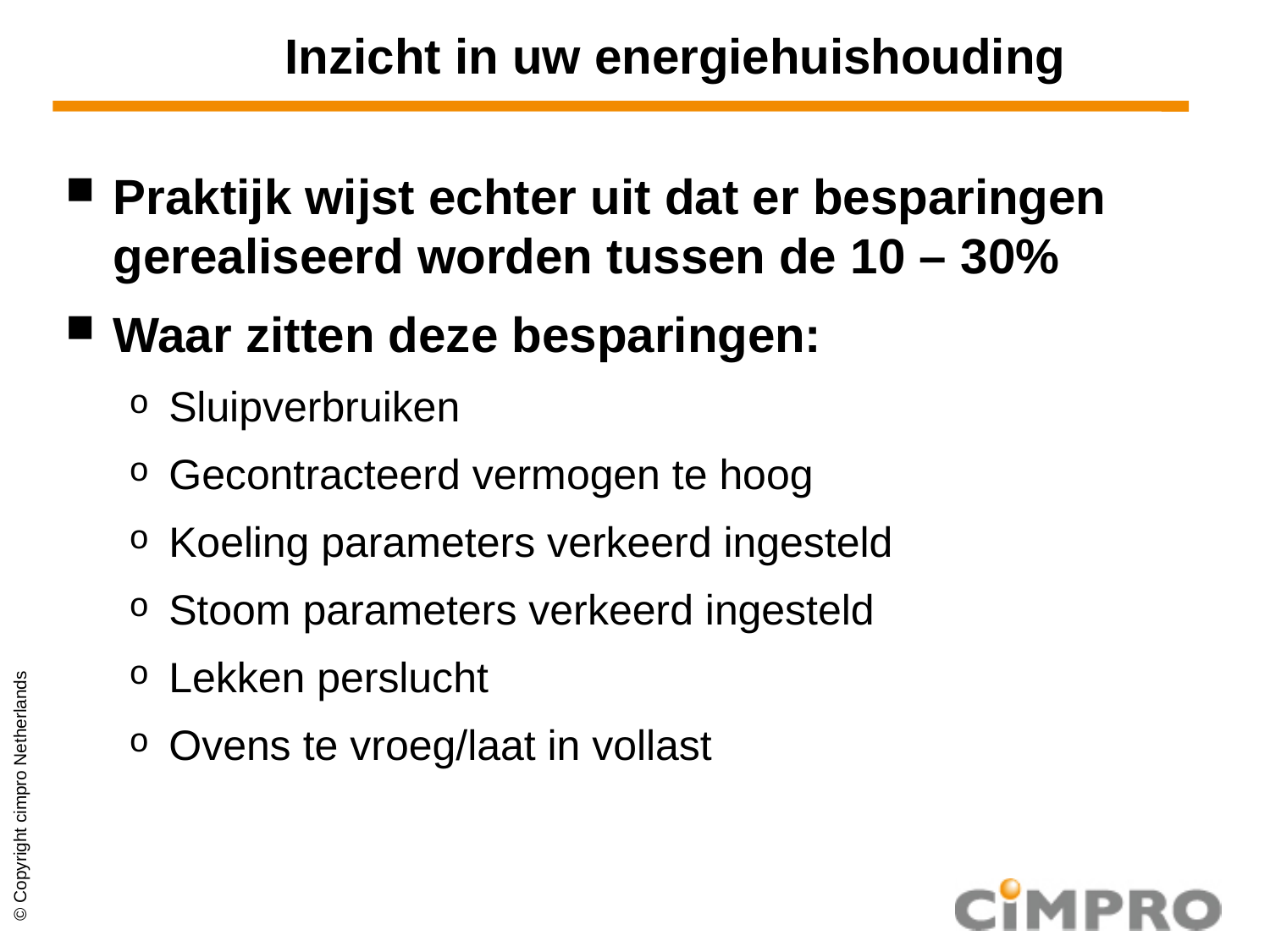

# Inzicht in uw energiehuishouding
Praktijk wijst echter uit dat er besparingen gerealiseerd worden tussen de 10 – 30%
Waar zitten deze besparingen:
Sluipverbruiken
Gecontracteerd vermogen te hoog
Koeling parameters verkeerd ingesteld
Stoom parameters verkeerd ingesteld
Lekken perslucht
Ovens te vroeg/laat in vollast